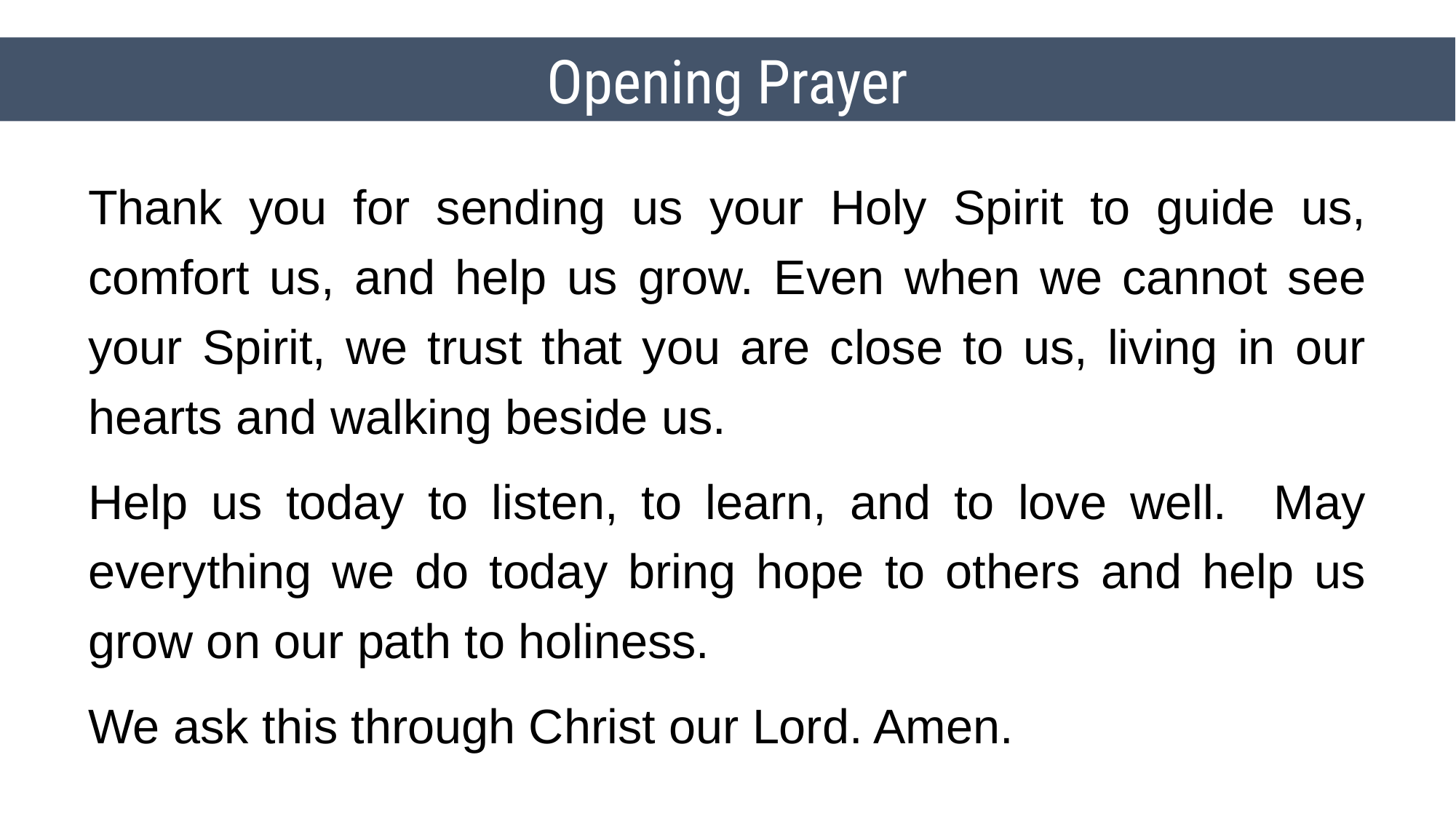

Opening Prayer
Thank you for sending us your Holy Spirit to guide us, comfort us, and help us grow. Even when we cannot see your Spirit, we trust that you are close to us, living in our hearts and walking beside us.
Help us today to listen, to learn, and to love well.  May everything we do today bring hope to others and help us grow on our path to holiness.
We ask this through Christ our Lord. Amen.